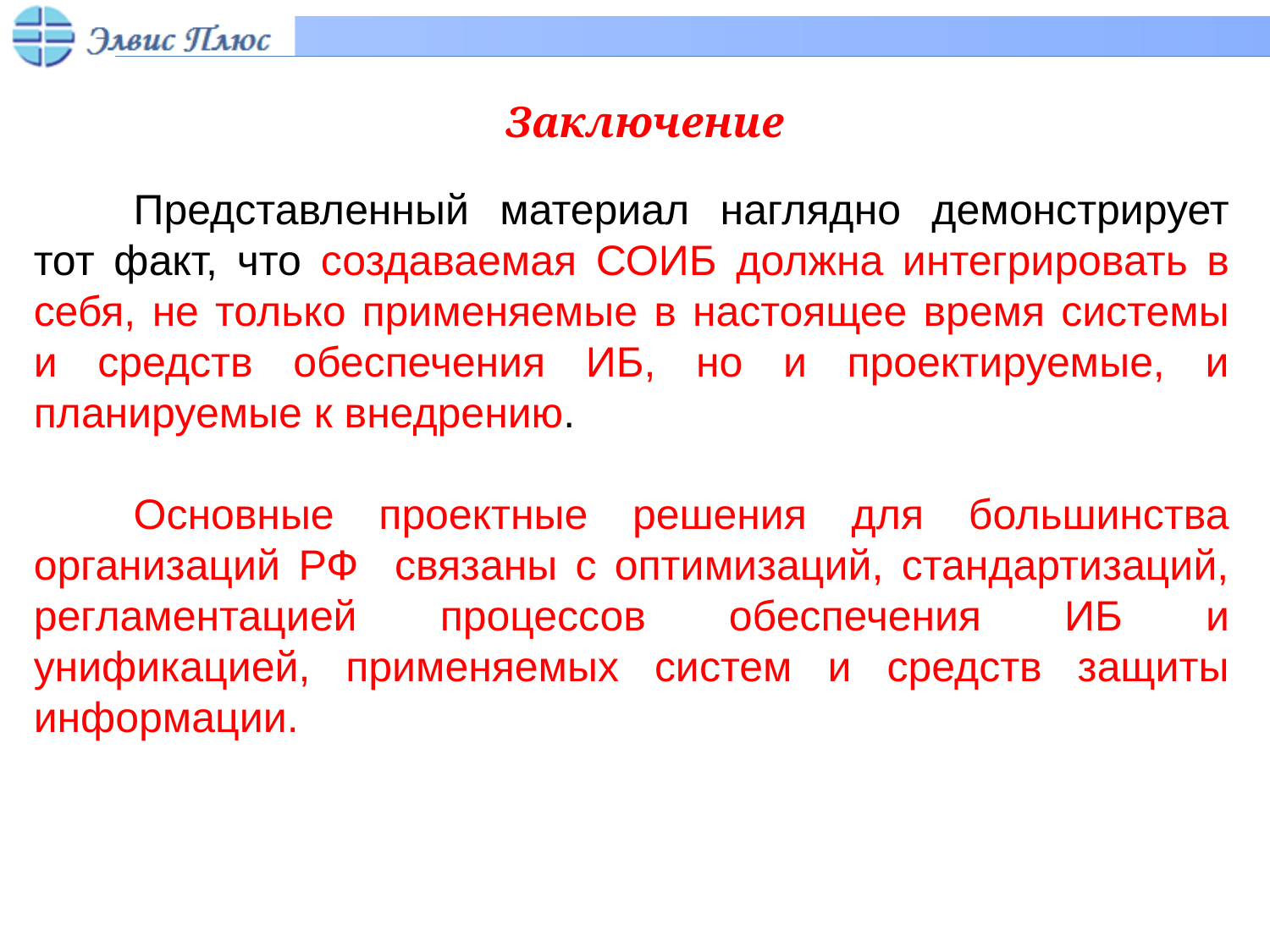

# Заключение
Представленный материал наглядно демонстрирует тот факт, что создаваемая СОИБ должна интегрировать в себя, не только применяемые в настоящее время системы и средств обеспечения ИБ, но и проектируемые, и планируемые к внедрению.

Основные проектные решения для большинства организаций РФ  связаны с оптимизаций, стандартизаций, регламентацией процессов обеспечения ИБ и унификацией, применяемых систем и средств защиты информации.